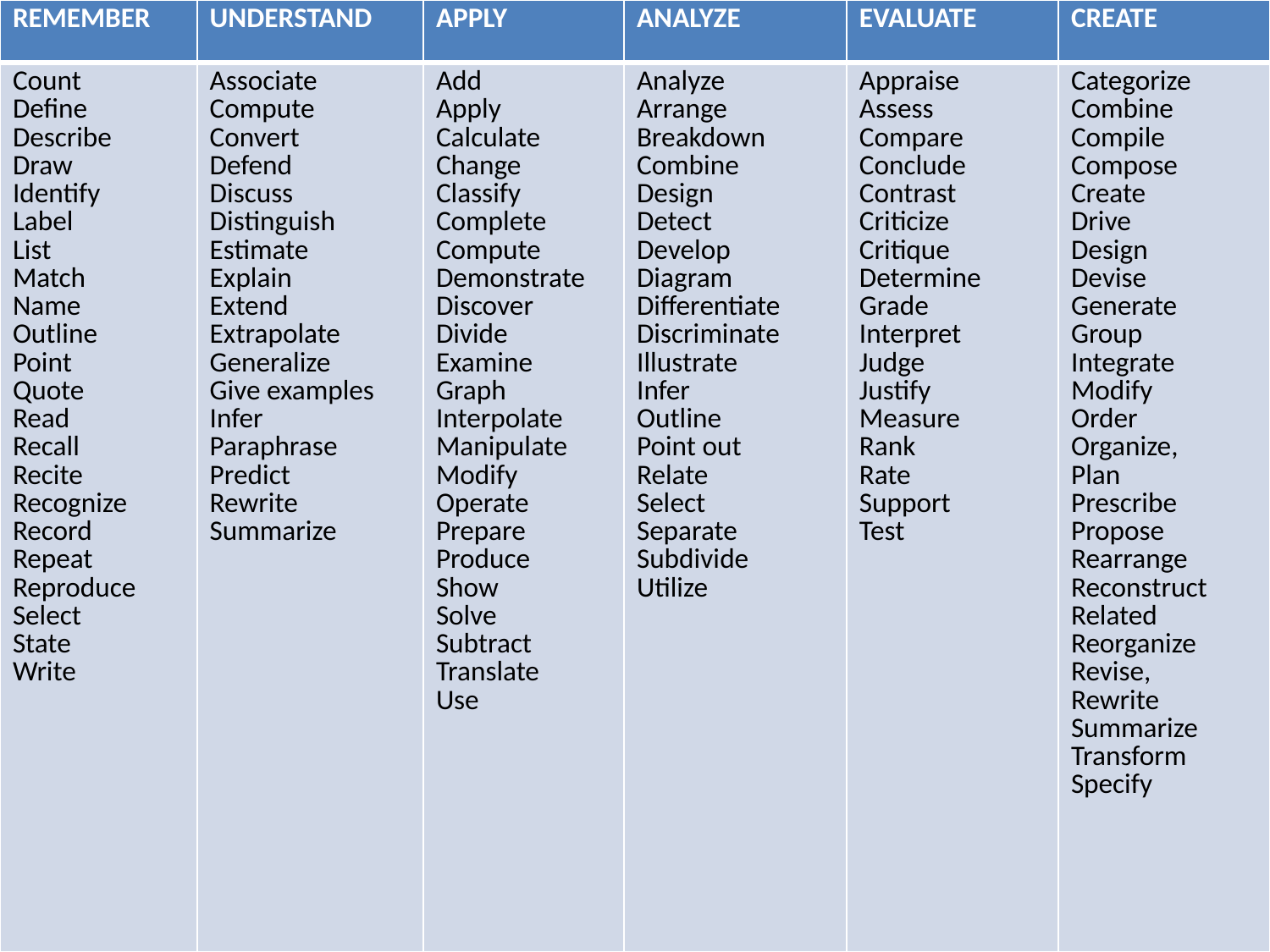

| REMEMBER | UNDERSTAND | APPLY | ANALYZE | EVALUATE | CREATE |
| --- | --- | --- | --- | --- | --- |
| Count Define Describe Draw Identify Label List Match Name Outline Point Quote Read Recall Recite Recognize Record Repeat Reproduce Select State Write | Associate Compute Convert Defend Discuss Distinguish Estimate Explain Extend Extrapolate Generalize Give examples Infer Paraphrase Predict Rewrite Summarize | Add Apply Calculate Change Classify Complete Compute Demonstrate Discover Divide Examine Graph Interpolate Manipulate Modify Operate Prepare Produce Show Solve Subtract Translate Use | Analyze Arrange Breakdown Combine Design Detect Develop Diagram Differentiate Discriminate Illustrate Infer Outline Point out Relate Select Separate Subdivide Utilize | Appraise Assess Compare Conclude Contrast Criticize Critique Determine Grade Interpret Judge Justify Measure Rank Rate Support Test | Categorize Combine Compile Compose Create Drive Design Devise Generate Group Integrate Modify Order Organize, Plan Prescribe Propose Rearrange Reconstruct Related Reorganize Revise, Rewrite Summarize Transform Specify |
25